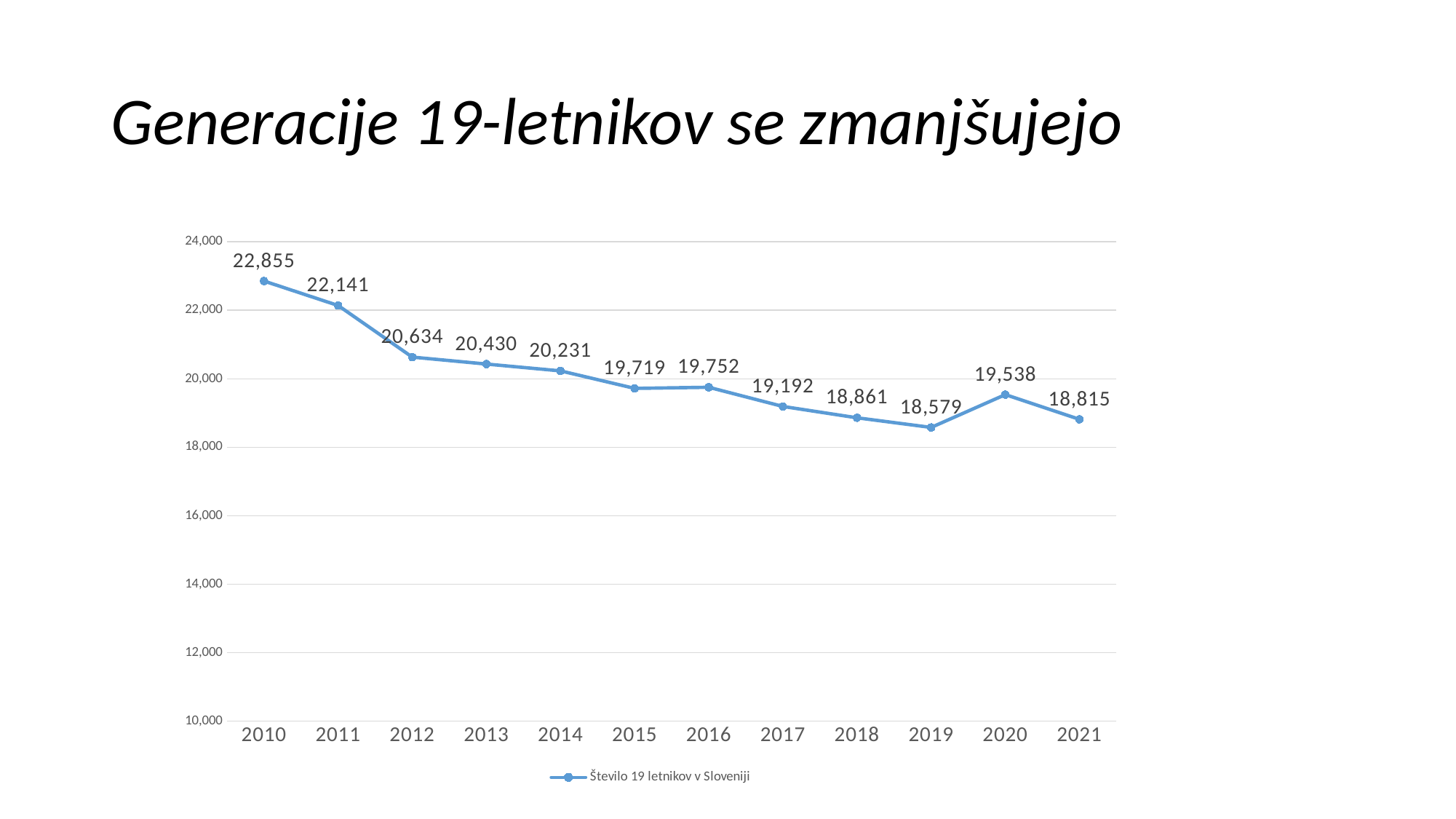

# Generacije 19-letnikov se zmanjšujejo

### Chart

| Category | Število 19 letnikov v Sloveniji |
|---|---|
| 2010 | 22855.0 |
| 2011 | 22141.0 |
| 2012 | 20634.0 |
| 2013 | 20430.0 |
| 2014 | 20231.0 |
| 2015 | 19719.0 |
| 2016 | 19752.0 |
| 2017 | 19192.0 |
| 2018 | 18861.0 |
| 2019 | 18579.0 |
| 2020 | 19538.0 |
| 2021 | 18815.0 |